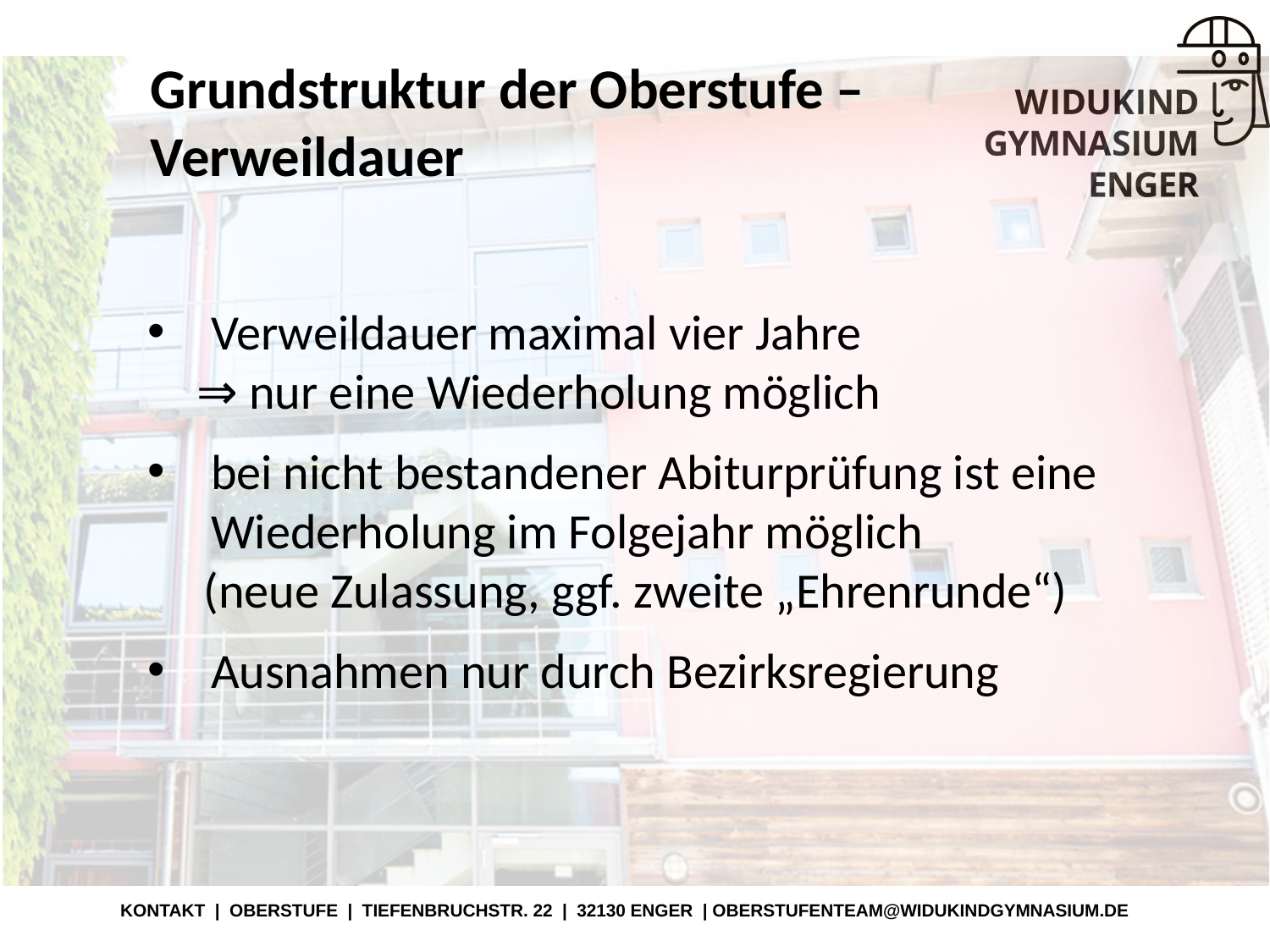

Grundstruktur der Oberstufe –
Verweildauer

Verweildauer maximal vier Jahre
⇒ nur eine Wiederholung möglich
bei nicht bestandener Abiturprüfung ist eine Wiederholung im Folgejahr möglich
     (neue Zulassung, ggf. zweite „Ehrenrunde“)
Ausnahmen nur durch Bezirksregierung